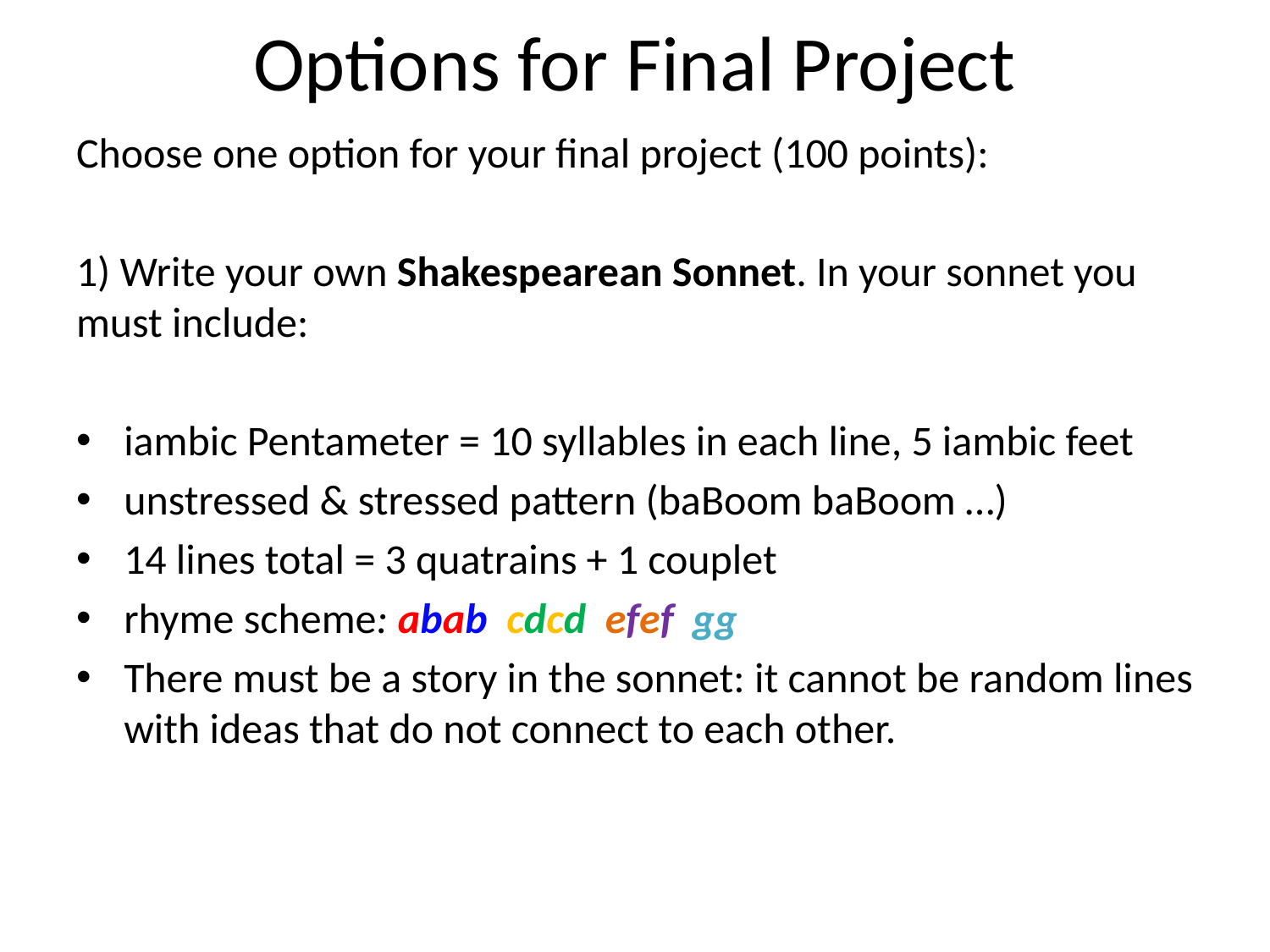

# Options for Final Project
Choose one option for your final project (100 points):

1) Write your own Shakespearean Sonnet. In your sonnet you must include:

iambic Pentameter = 10 syllables in each line, 5 iambic feet
unstressed & stressed pattern (baBoom baBoom …)
14 lines total = 3 quatrains + 1 couplet
rhyme scheme: abab  cdcd  efef  gg
There must be a story in the sonnet: it cannot be random lines with ideas that do not connect to each other.